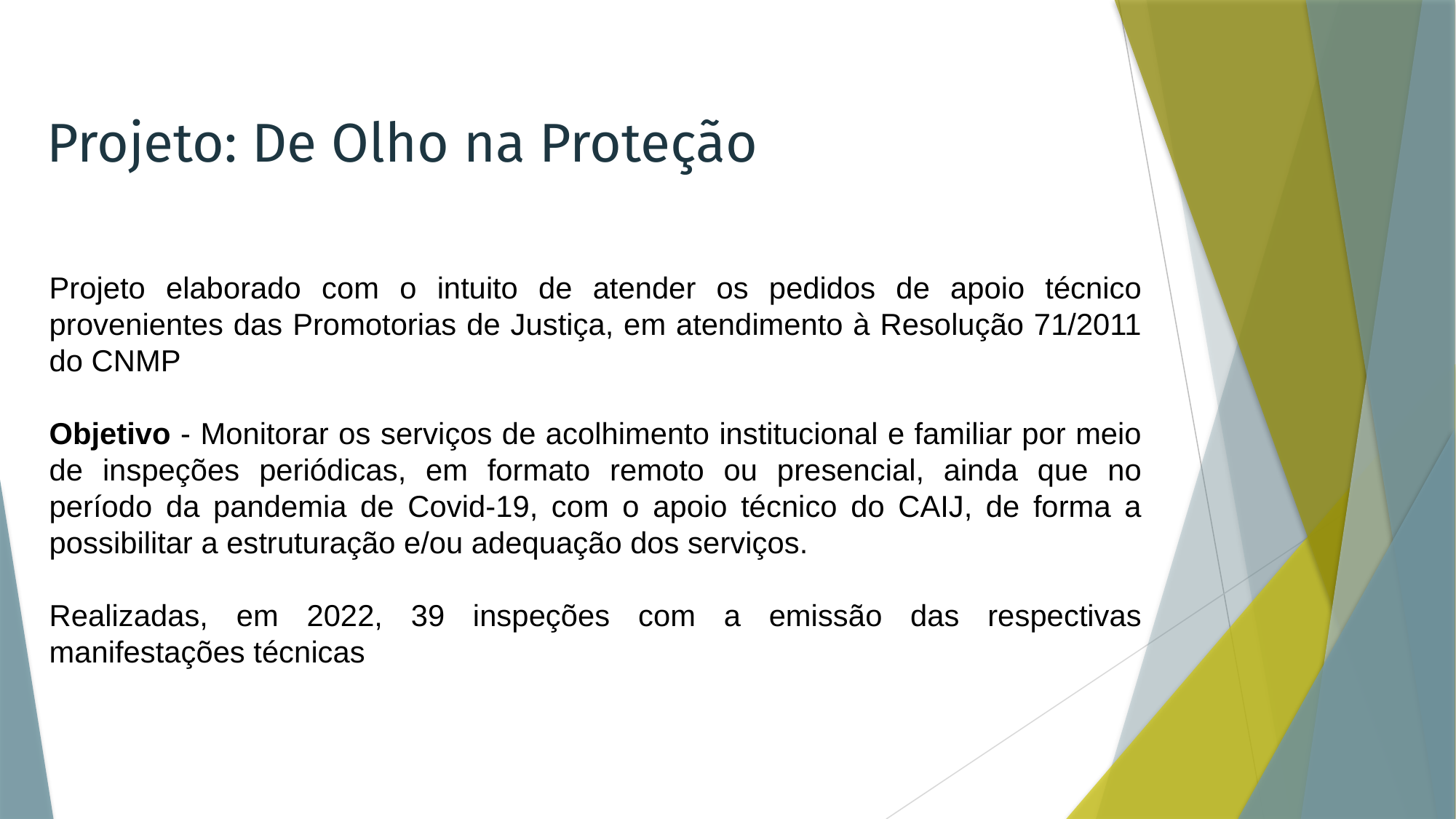

# Projeto: De Olho na Proteção
Projeto elaborado com o intuito de atender os pedidos de apoio técnico provenientes das Promotorias de Justiça, em atendimento à Resolução 71/2011 do CNMP

Objetivo - Monitorar os serviços de acolhimento institucional e familiar por meio de inspeções periódicas, em formato remoto ou presencial, ainda que no período da pandemia de Covid-19, com o apoio técnico do CAIJ, de forma a possibilitar a estruturação e/ou adequação dos serviços.

Realizadas, em 2022, 39 inspeções com a emissão das respectivas manifestações técnicas